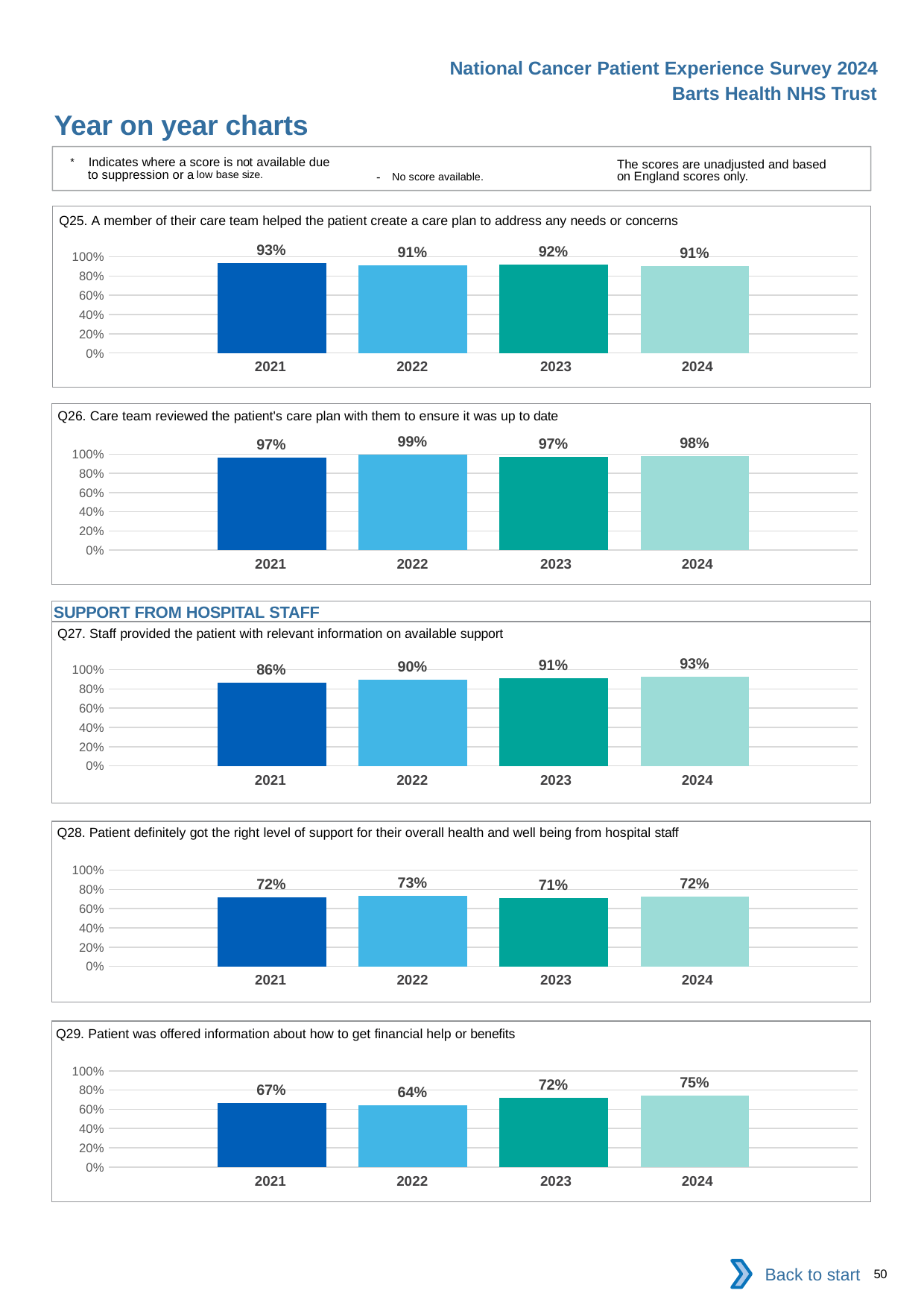

National Cancer Patient Experience Survey 2024
Barts Health NHS Trust
Year on year charts

*  Indicates where a score is not available due to suppression or a low base size.
The scores are unadjusted and based on England scores only.
- No score available.
Q25. A member of their care team helped the patient create a care plan to address any needs or concerns

### Chart

| Category | 2021 | 2022 | 2023 | 2024 |
|---|---|---|---|---|
| Category 1 | 0.9318182 | 0.9130435 | 0.9166667 | 0.9056604 |
| 2021 | 2022 | 2023 | 2024 |
| --- | --- | --- | --- |
Q26. Care team reviewed the patient's care plan with them to ensure it was up to date

### Chart

| Category | 2021 | 2022 | 2023 | 2024 |
|---|---|---|---|---|
| Category 1 | 0.9664179 | 0.9929078 | 0.9707317 | 0.9834711 |
| 2021 | 2022 | 2023 | 2024 |
| --- | --- | --- | --- |
SUPPORT FROM HOSPITAL STAFF
Q27. Staff provided the patient with relevant information on available support

### Chart

| Category | 2021 | 2022 | 2023 | 2024 |
|---|---|---|---|---|
| Category 1 | 0.8623327 | 0.8993056 | 0.9142157 | 0.9266247 |
| 2021 | 2022 | 2023 | 2024 |
| --- | --- | --- | --- |
Q28. Patient definitely got the right level of support for their overall health and well being from hospital staff

### Chart

| Category | 2021 | 2022 | 2023 | 2024 |
|---|---|---|---|---|
| Category 1 | 0.7201987 | 0.7305389 | 0.7065217 | 0.7233645 |
| 2021 | 2022 | 2023 | 2024 |
| --- | --- | --- | --- |
Q29. Patient was offered information about how to get financial help or benefits

### Chart

| Category | 2021 | 2022 | 2023 | 2024 |
|---|---|---|---|---|
| Category 1 | 0.6658416 | 0.6387665 | 0.721519 | 0.7457627 |
| 2021 | 2022 | 2023 | 2024 |
| --- | --- | --- | --- |
Back to start

50